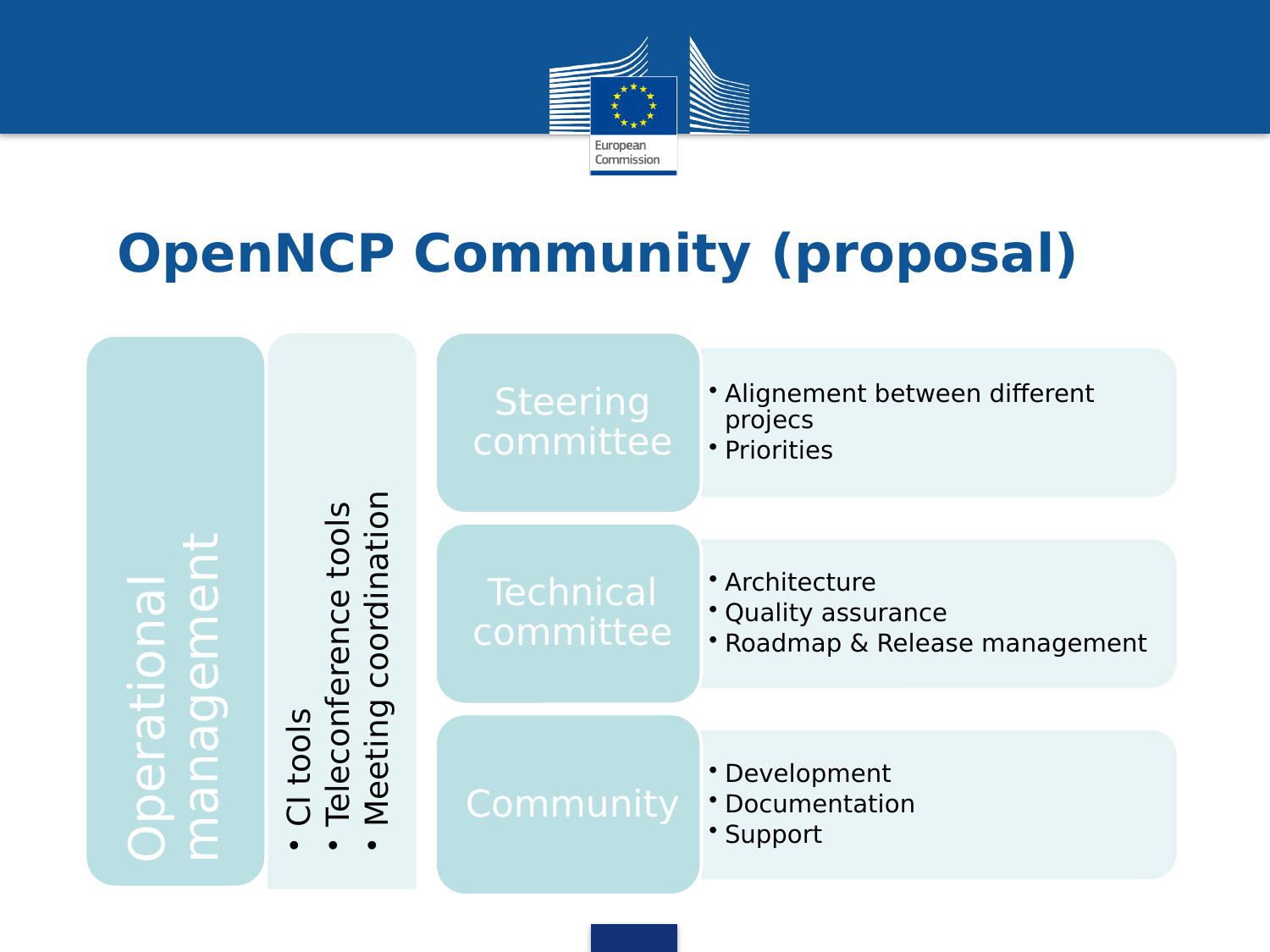

# OpenNCP Community (proposal)
Alignement between different projecs
Priorities
Steering committee
Architecture
Quality assurance
Roadmap & Release management
Technical committee
Development
Documentation
Support
Community

Operational management

CI tools
Teleconference tools
Meeting coordination